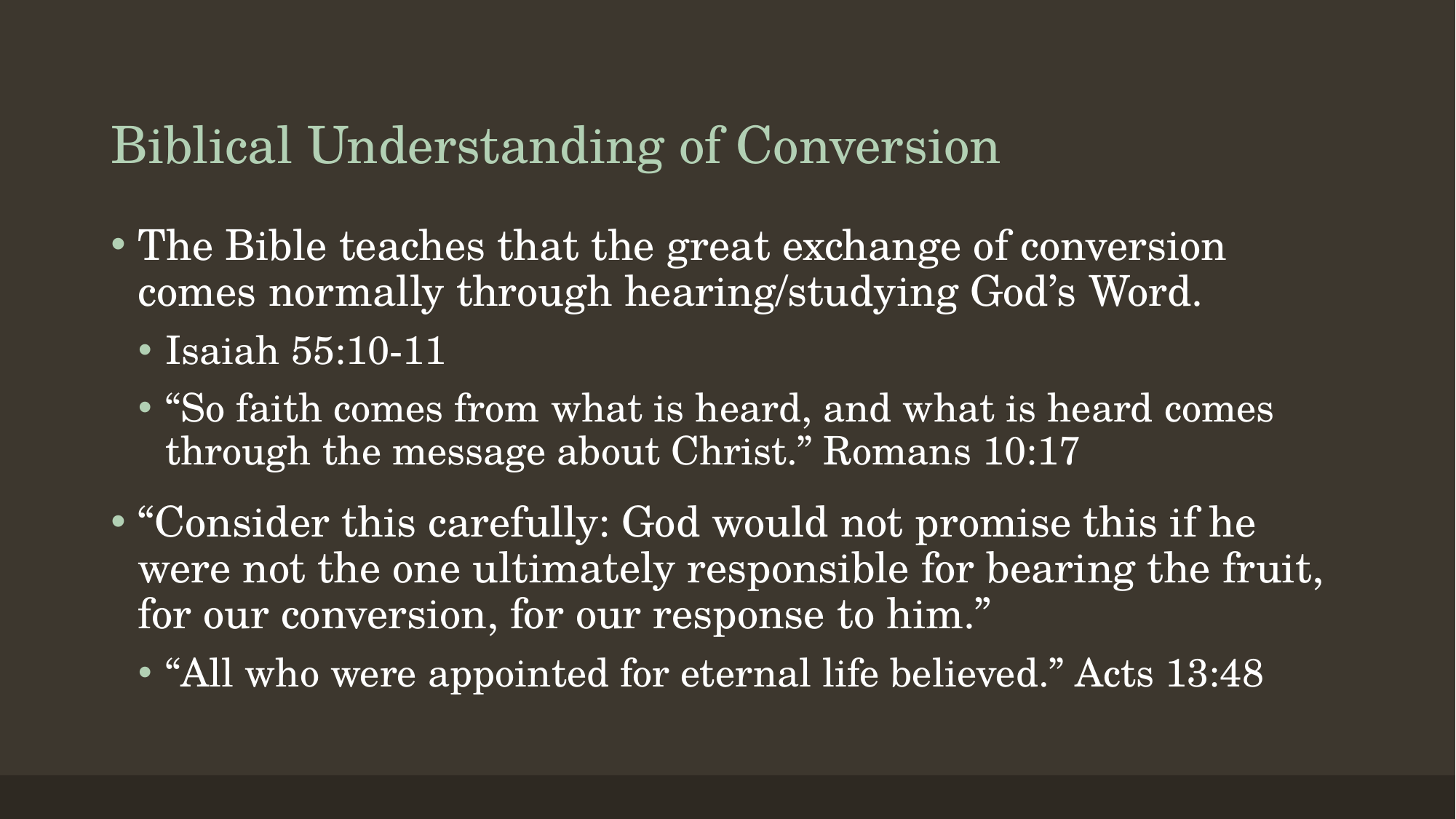

# Biblical Understanding of Conversion
The Bible teaches that the great exchange of conversion comes normally through hearing/studying God’s Word.
Isaiah 55:10-11
“So faith comes from what is heard, and what is heard comes through the message about Christ.” Romans 10:17
“Consider this carefully: God would not promise this if he were not the one ultimately responsible for bearing the fruit, for our conversion, for our response to him.”
“All who were appointed for eternal life believed.” Acts 13:48